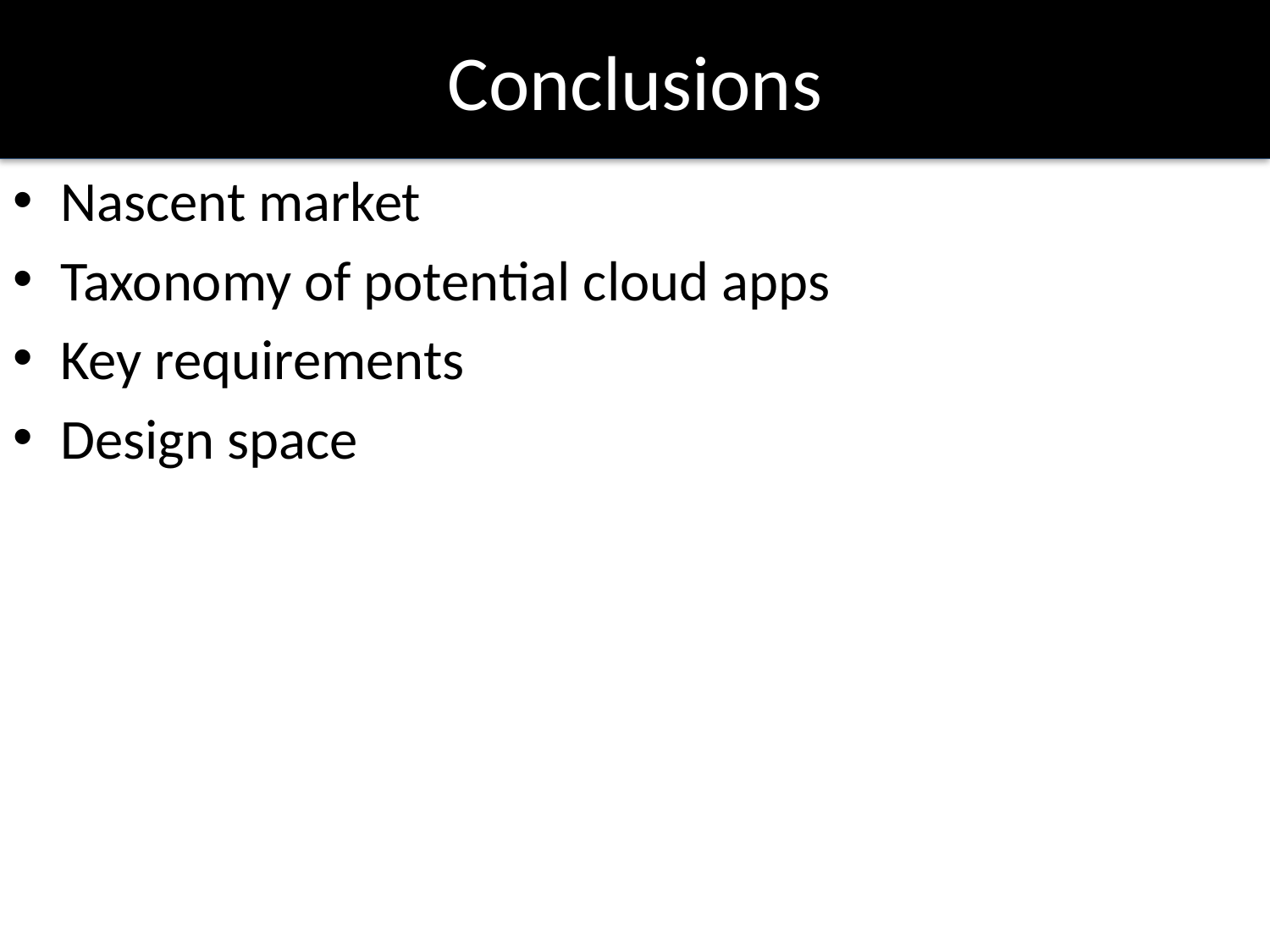

# Conclusions
Nascent market
Taxonomy of potential cloud apps
Key requirements
Design space